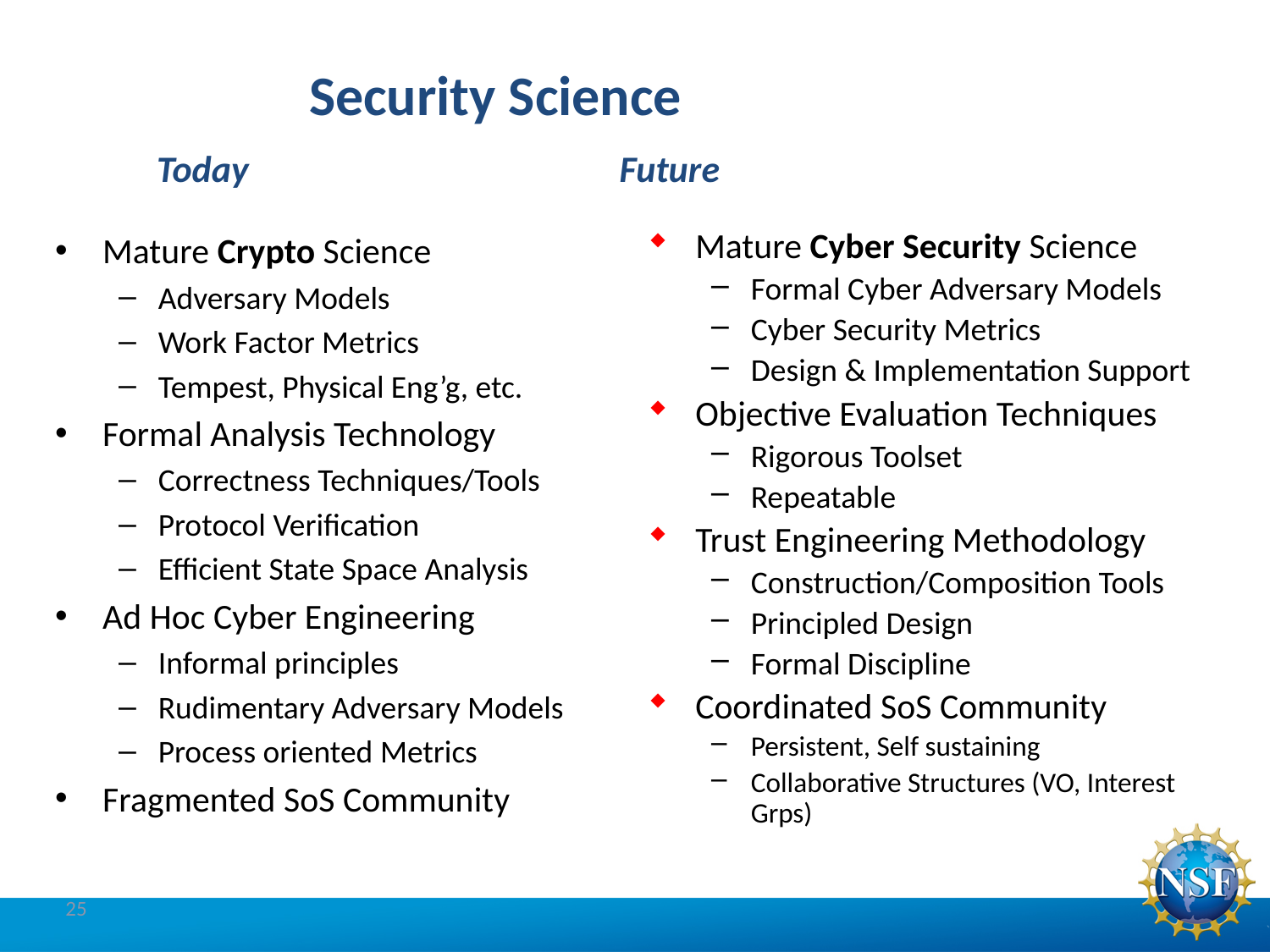

# Security Science Today 				                                 Future
Mature Crypto Science
Adversary Models
Work Factor Metrics
Tempest, Physical Eng’g, etc.
Formal Analysis Technology
Correctness Techniques/Tools
Protocol Verification
Efficient State Space Analysis
Ad Hoc Cyber Engineering
Informal principles
Rudimentary Adversary Models
Process oriented Metrics
Fragmented SoS Community

Mature Cyber Security Science
Formal Cyber Adversary Models
Cyber Security Metrics
Design & Implementation Support
Objective Evaluation Techniques
Rigorous Toolset
Repeatable
Trust Engineering Methodology
Construction/Composition Tools
Principled Design
Formal Discipline
Coordinated SoS Community
Persistent, Self sustaining
Collaborative Structures (VO, Interest Grps)

25